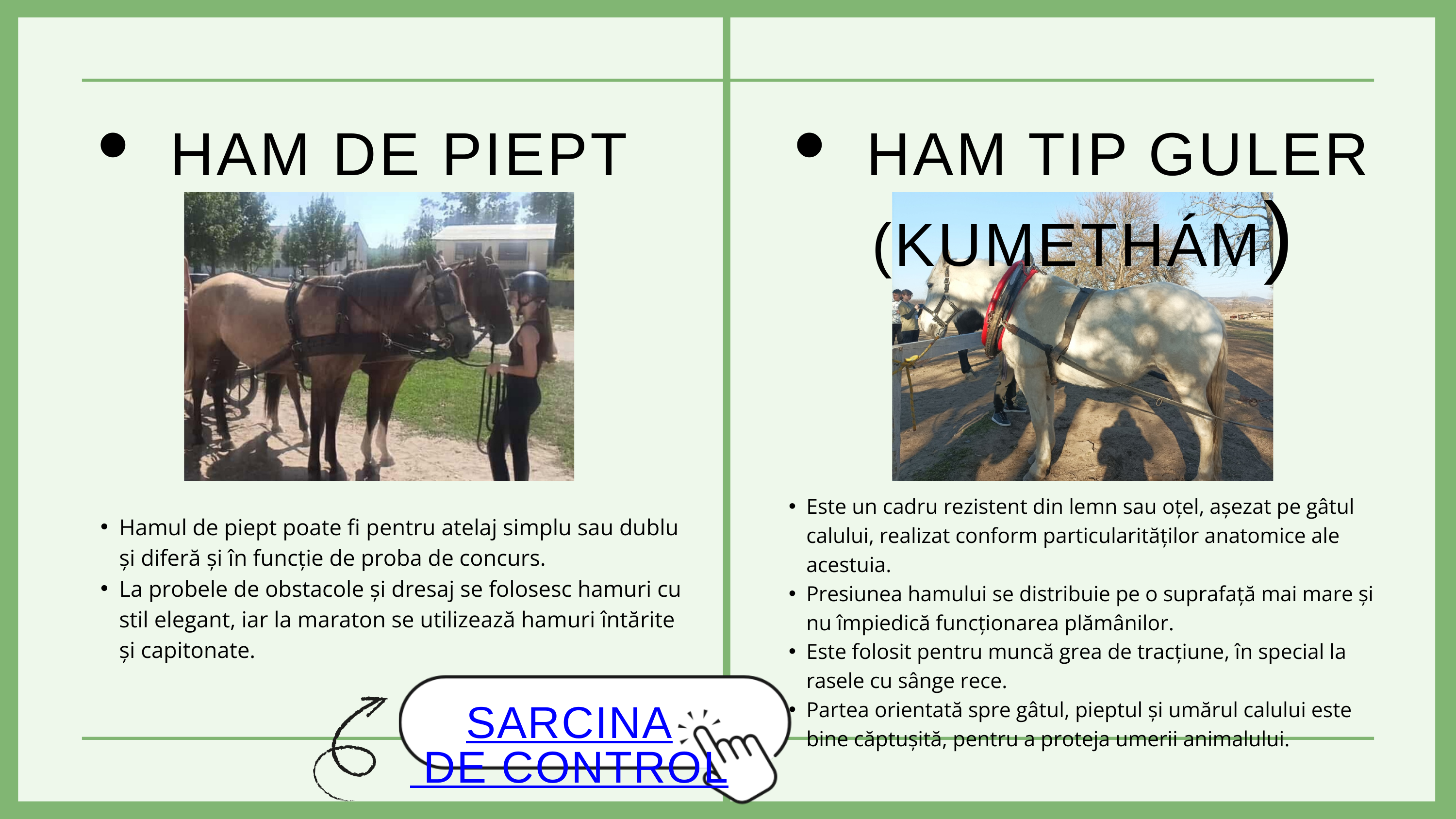

•	HAM DE PIEPT
•	HAM TIP GULER (KUMETHÁM)

Este un cadru rezistent din lemn sau oțel, așezat pe gâtul calului, realizat conform particularităților anatomice ale acestuia.
Presiunea hamului se distribuie pe o suprafață mai mare și nu împiedică funcționarea plămânilor.
Este folosit pentru muncă grea de tracțiune, în special la rasele cu sânge rece.
Partea orientată spre gâtul, pieptul și umărul calului este bine căptușită, pentru a proteja umerii animalului.
Hamul de piept poate fi pentru atelaj simplu sau dublu și diferă și în funcție de proba de concurs.
La probele de obstacole și dresaj se folosesc hamuri cu stil elegant, iar la maraton se utilizează hamuri întărite și capitonate.

SARCINA DE CONTROL